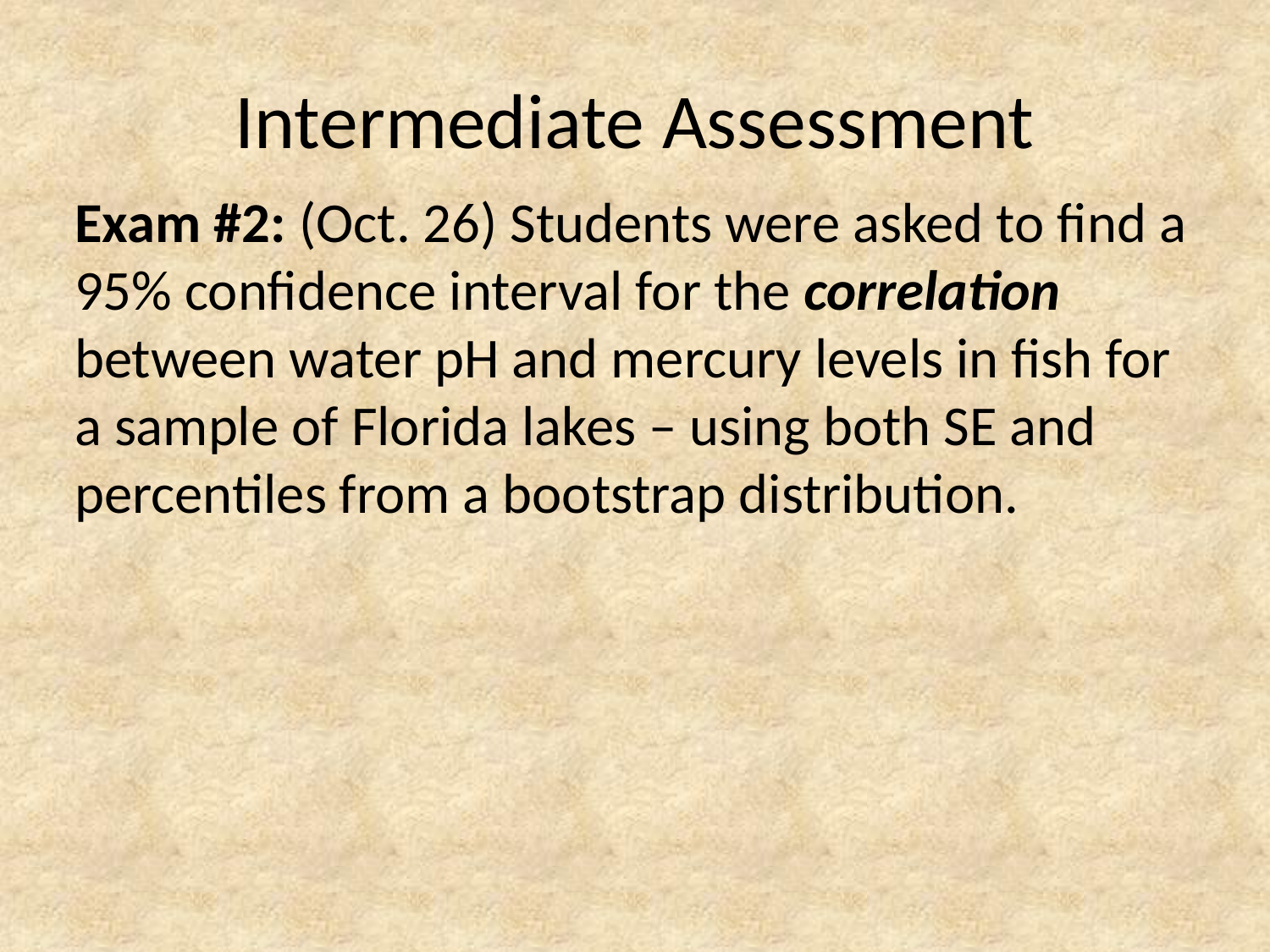

# Intermediate Assessment
Exam #2: (Oct. 26) Students were asked to find a 95% confidence interval for the correlation between water pH and mercury levels in fish for a sample of Florida lakes – using both SE and percentiles from a bootstrap distribution.